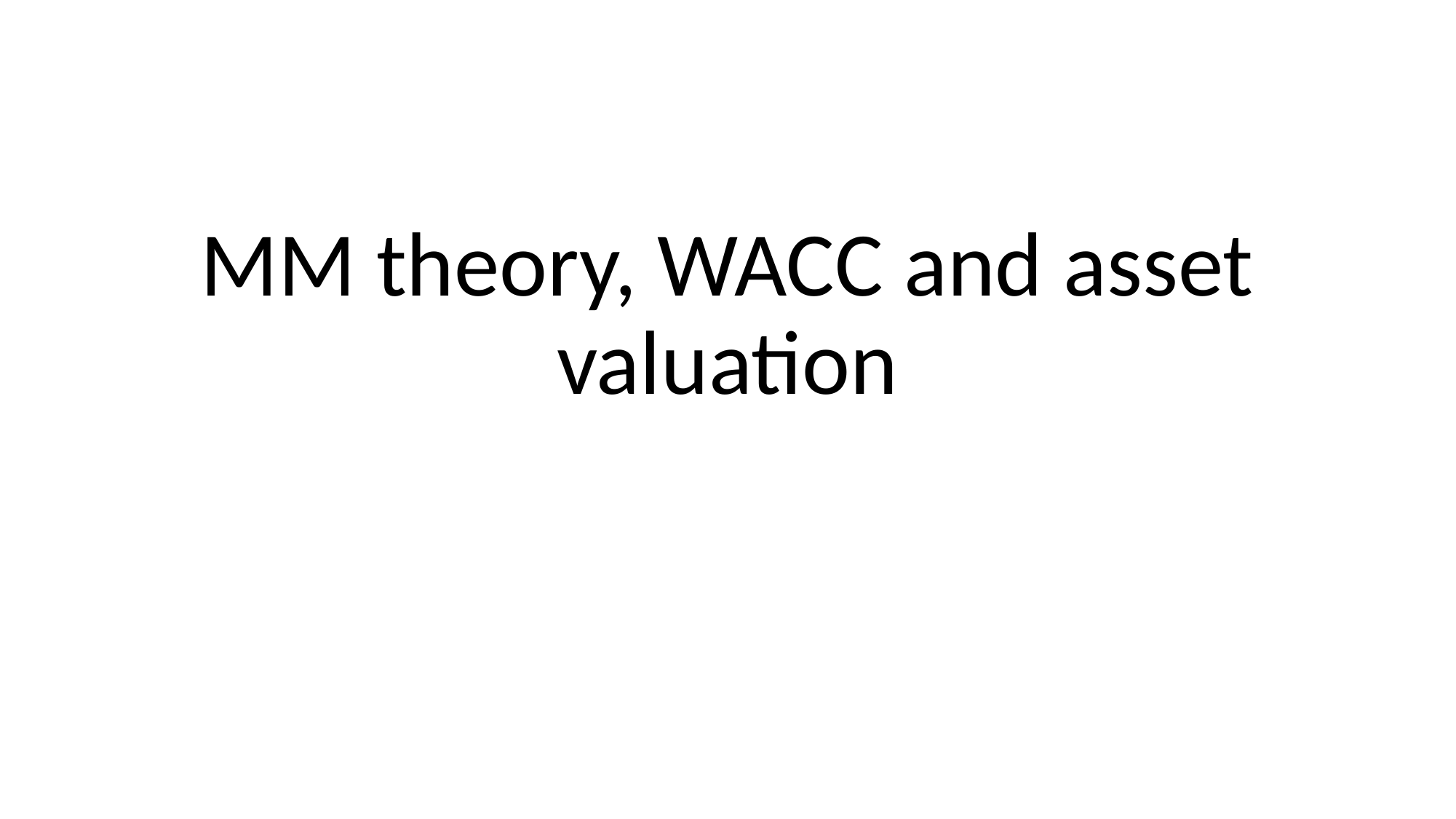

# MM theory, WACC and asset valuation